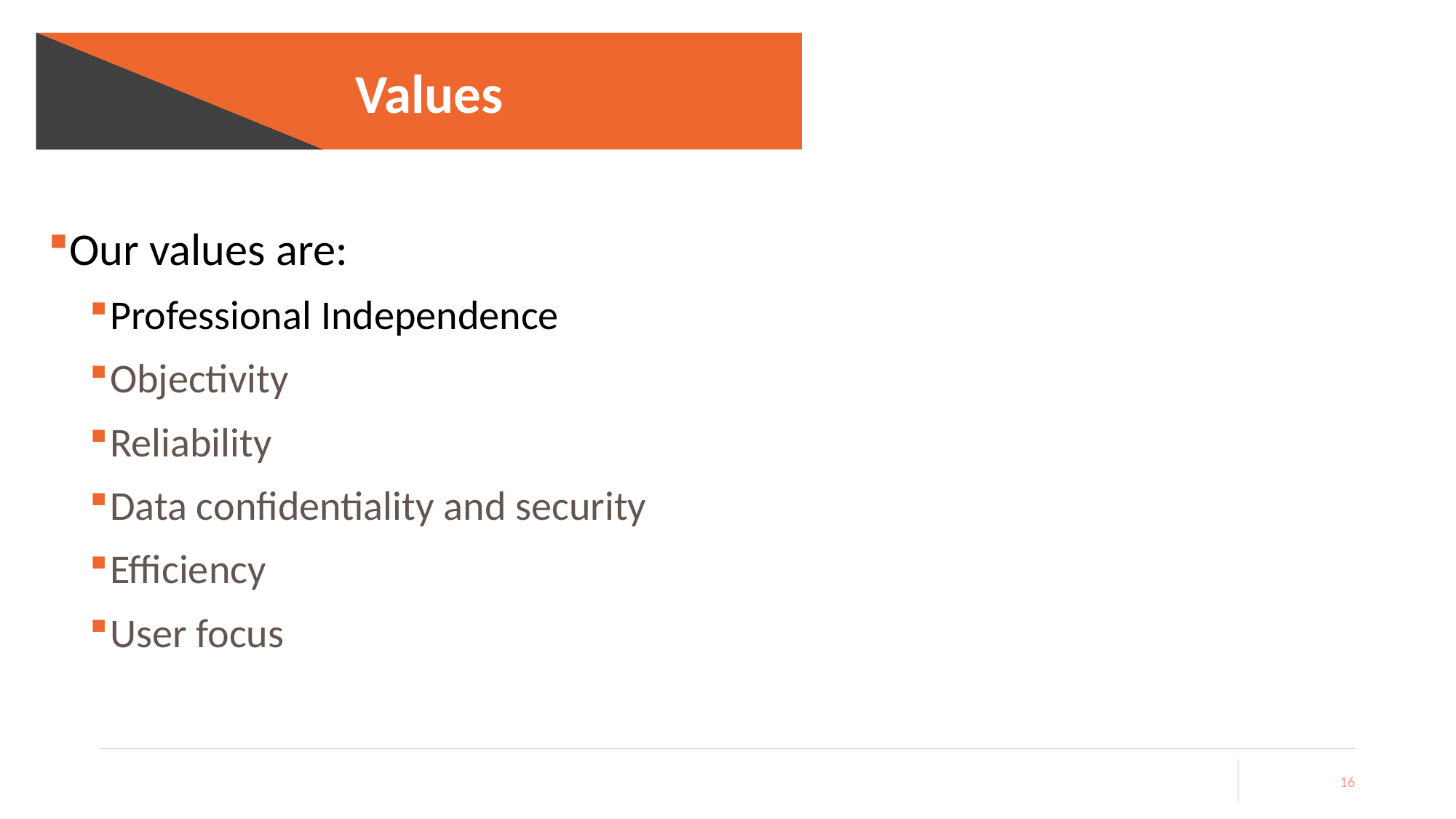

Values
Our values are:
Professional Independence
Objectivity
Reliability
Data confidentiality and security
Efficiency
User focus

16